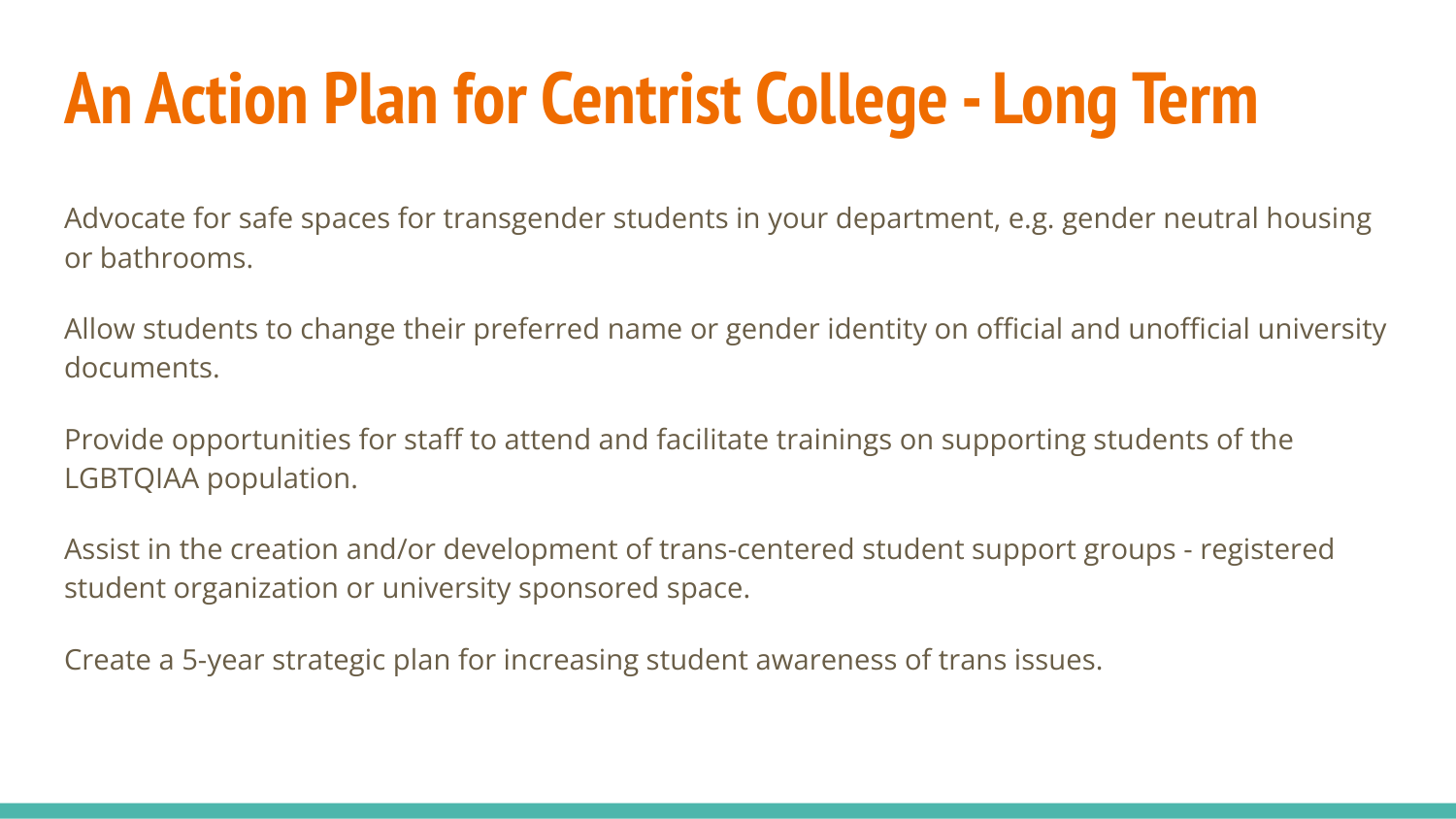

# An Action Plan for Centrist College - Long Term
Advocate for safe spaces for transgender students in your department, e.g. gender neutral housing or bathrooms.
Allow students to change their preferred name or gender identity on official and unofficial university documents.
Provide opportunities for staff to attend and facilitate trainings on supporting students of the LGBTQIAA population.
Assist in the creation and/or development of trans-centered student support groups - registered student organization or university sponsored space.
Create a 5-year strategic plan for increasing student awareness of trans issues.